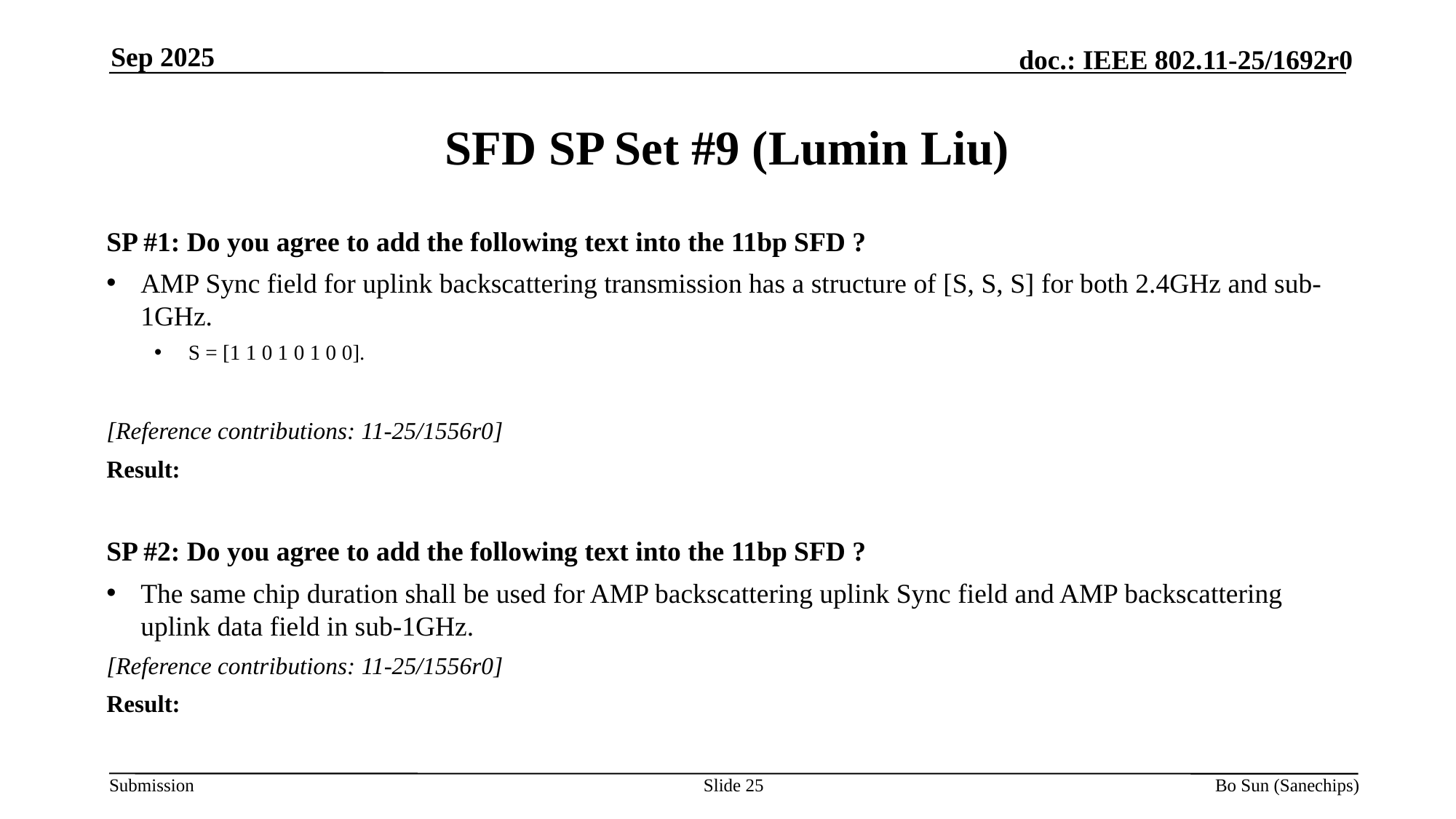

Sep 2025
# SFD SP Set #9 (Lumin Liu)
SP #1: Do you agree to add the following text into the 11bp SFD ?
AMP Sync field for uplink backscattering transmission has a structure of [S, S, S] for both 2.4GHz and sub-1GHz.
S = [1 1 0 1 0 1 0 0].

[Reference contributions: 11-25/1556r0]
Result:

SP #2: Do you agree to add the following text into the 11bp SFD ?
The same chip duration shall be used for AMP backscattering uplink Sync field and AMP backscattering uplink data field in sub-1GHz.
[Reference contributions: 11-25/1556r0]
Result:
Slide 25
Bo Sun (Sanechips)